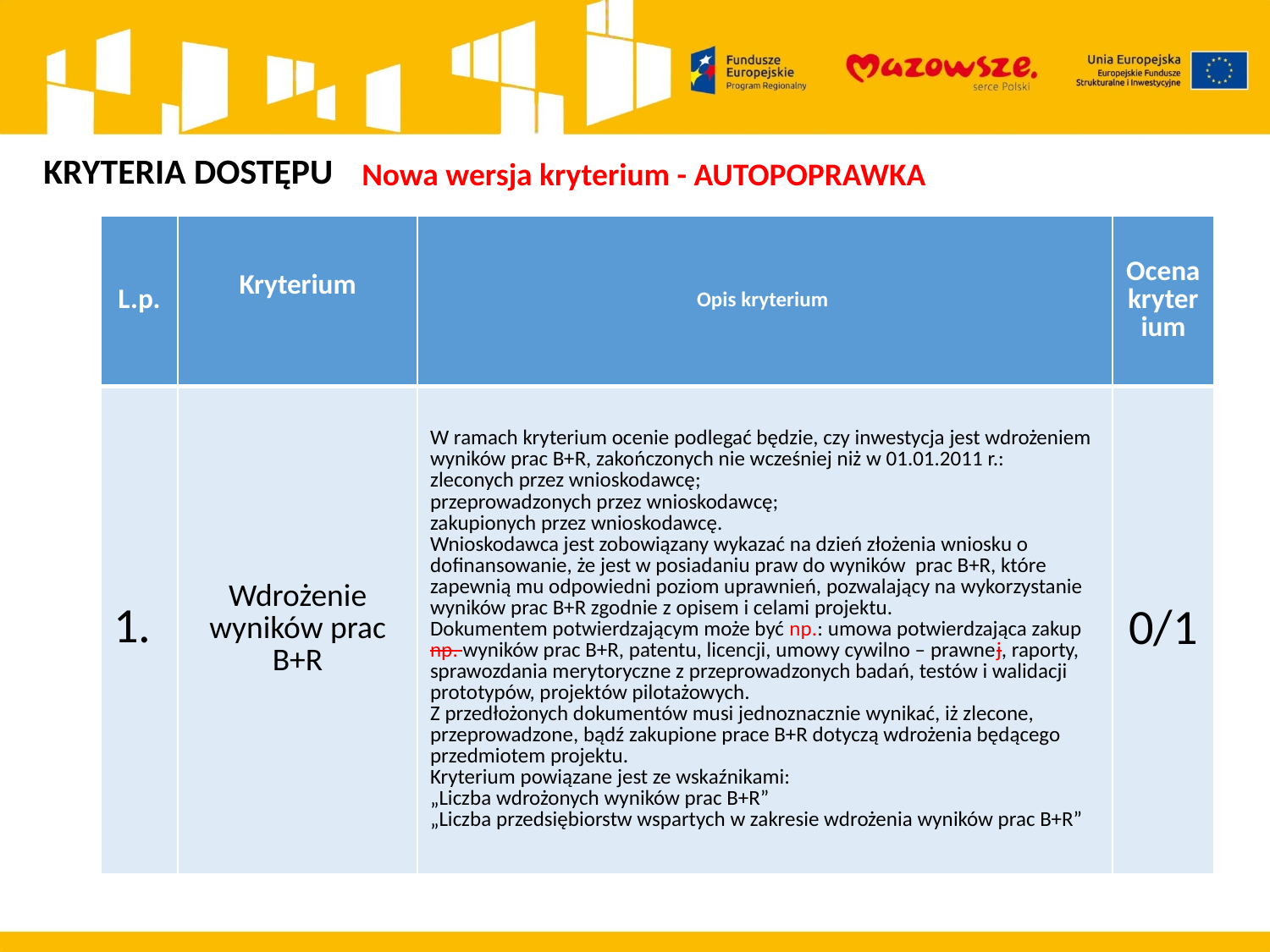

KRYTERIA DOSTĘPU
Nowa wersja kryterium - AUTOPOPRAWKA
| L.p. | Kryterium | Opis kryterium | Ocena kryterium |
| --- | --- | --- | --- |
| 1. | Wdrożenie wyników prac B+R | W ramach kryterium ocenie podlegać będzie, czy inwestycja jest wdrożeniem wyników prac B+R, zakończonych nie wcześniej niż w 01.01.2011 r.: zleconych przez wnioskodawcę; przeprowadzonych przez wnioskodawcę; zakupionych przez wnioskodawcę. Wnioskodawca jest zobowiązany wykazać na dzień złożenia wniosku o dofinansowanie, że jest w posiadaniu praw do wyników prac B+R, które zapewnią mu odpowiedni poziom uprawnień, pozwalający na wykorzystanie wyników prac B+R zgodnie z opisem i celami projektu. Dokumentem potwierdzającym może być np.: umowa potwierdzająca zakup np. wyników prac B+R, patentu, licencji, umowy cywilno – prawnej, raporty, sprawozdania merytoryczne z przeprowadzonych badań, testów i walidacji prototypów, projektów pilotażowych. Z przedłożonych dokumentów musi jednoznacznie wynikać, iż zlecone, przeprowadzone, bądź zakupione prace B+R dotyczą wdrożenia będącego przedmiotem projektu. Kryterium powiązane jest ze wskaźnikami: „Liczba wdrożonych wyników prac B+R” „Liczba przedsiębiorstw wspartych w zakresie wdrożenia wyników prac B+R” | 0/1 |